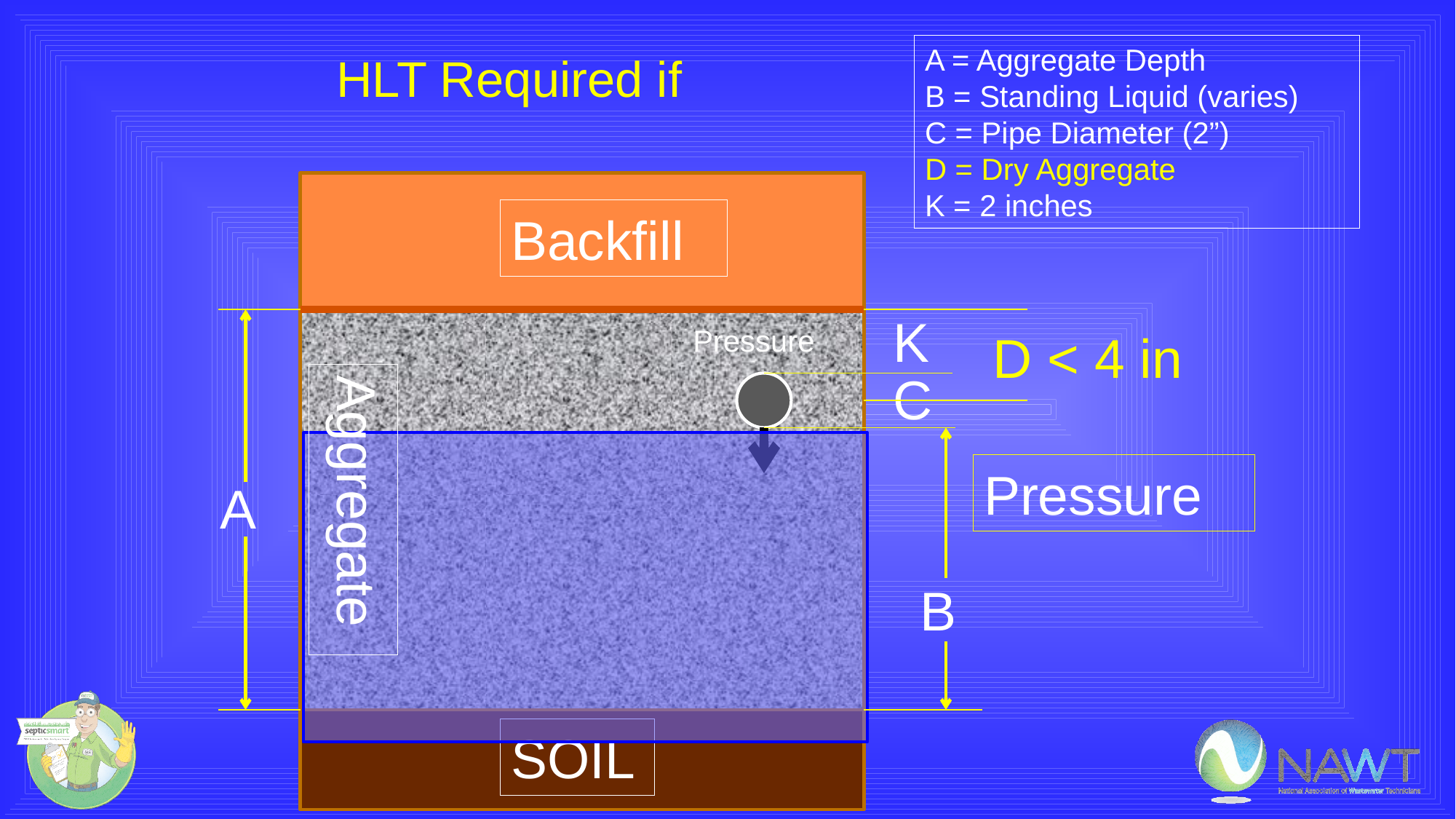

# HLT Required if
A = Aggregate Depth
B = Standing Liquid (varies)
C = Pipe Diameter (2”)
D = Dry Aggregate
K = 2 inches

Backfill
K

Pressure
D < 4 in
C
Aggregate

Pressure
A
B

SOIL